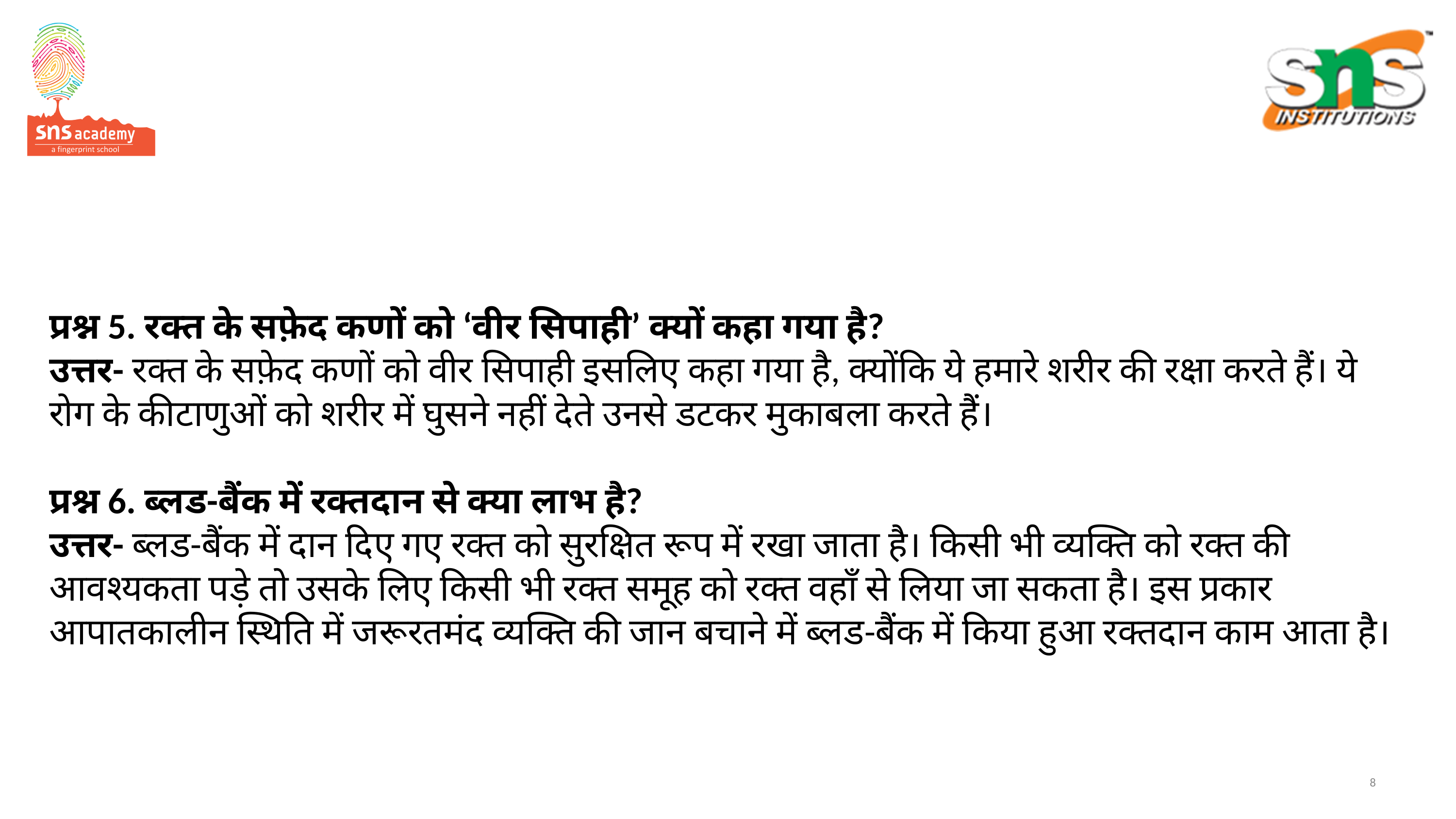

# प्रश्न 5. रक्त के सफ़ेद कणों को ‘वीर सिपाही’ क्यों कहा गया है? उत्तर- रक्त के सफ़ेद कणों को वीर सिपाही इसलिए कहा गया है, क्योंकि ये हमारे शरीर की रक्षा करते हैं। ये रोग के कीटाणुओं को शरीर में घुसने नहीं देते उनसे डटकर मुकाबला करते हैं। प्रश्न 6. ब्लड-बैंक में रक्तदान से क्या लाभ है? उत्तर- ब्लड-बैंक में दान दिए गए रक्त को सुरक्षित रूप में रखा जाता है। किसी भी व्यक्ति को रक्त की आवश्यकता पड़े तो उसके लिए किसी भी रक्त समूह को रक्त वहाँ से लिया जा सकता है। इस प्रकार आपातकालीन स्थिति में जरूरतमंद व्यक्ति की जान बचाने में ब्लड-बैंक में किया हुआ रक्तदान काम आता है।
8